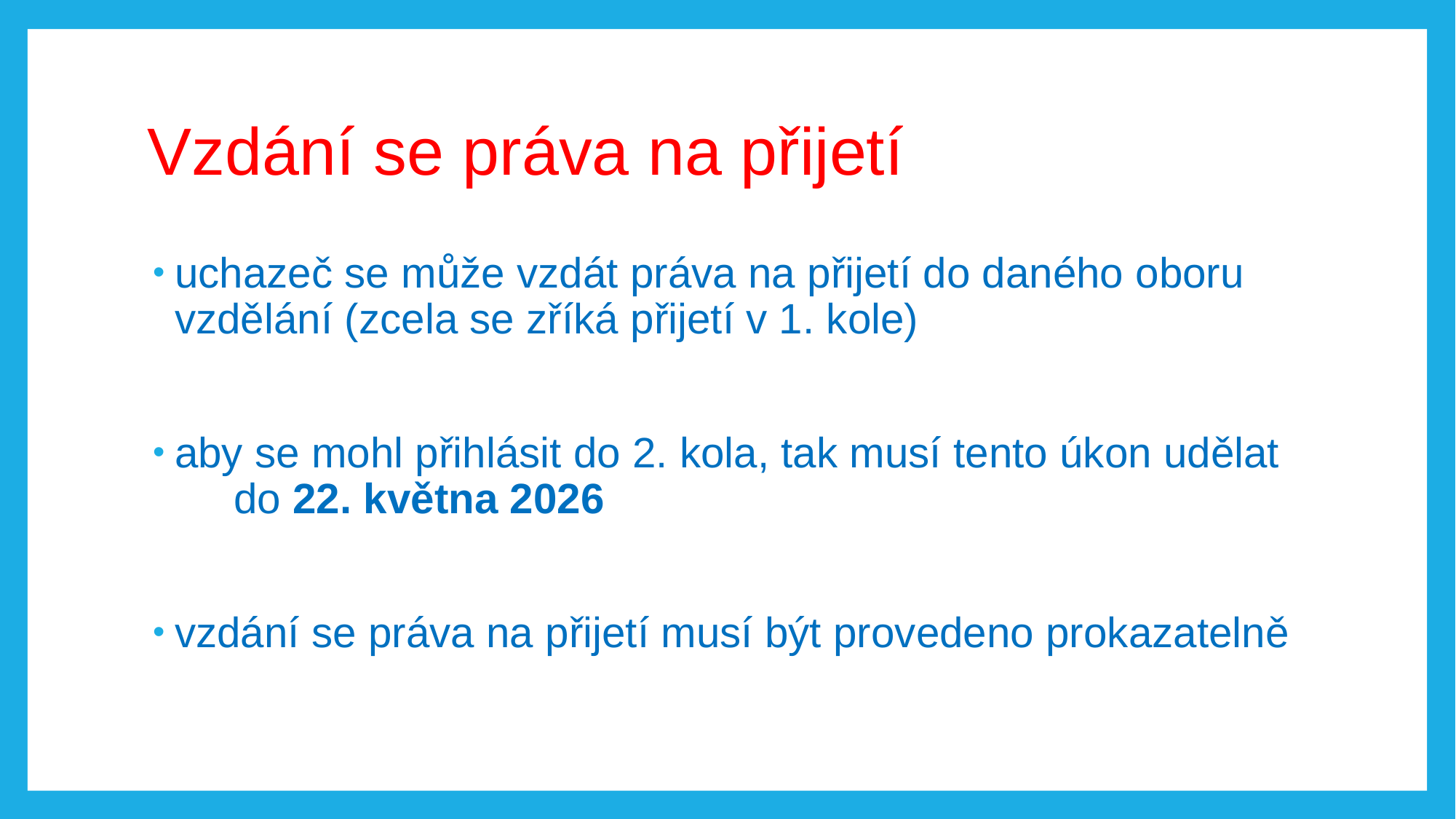

# Vzdání se práva na přijetí
uchazeč se může vzdát práva na přijetí do daného oboru vzdělání (zcela se zříká přijetí v 1. kole)

aby se mohl přihlásit do 2. kola, tak musí tento úkon udělat       do 22. května 2026

vzdání se práva na přijetí musí být provedeno prokazatelně